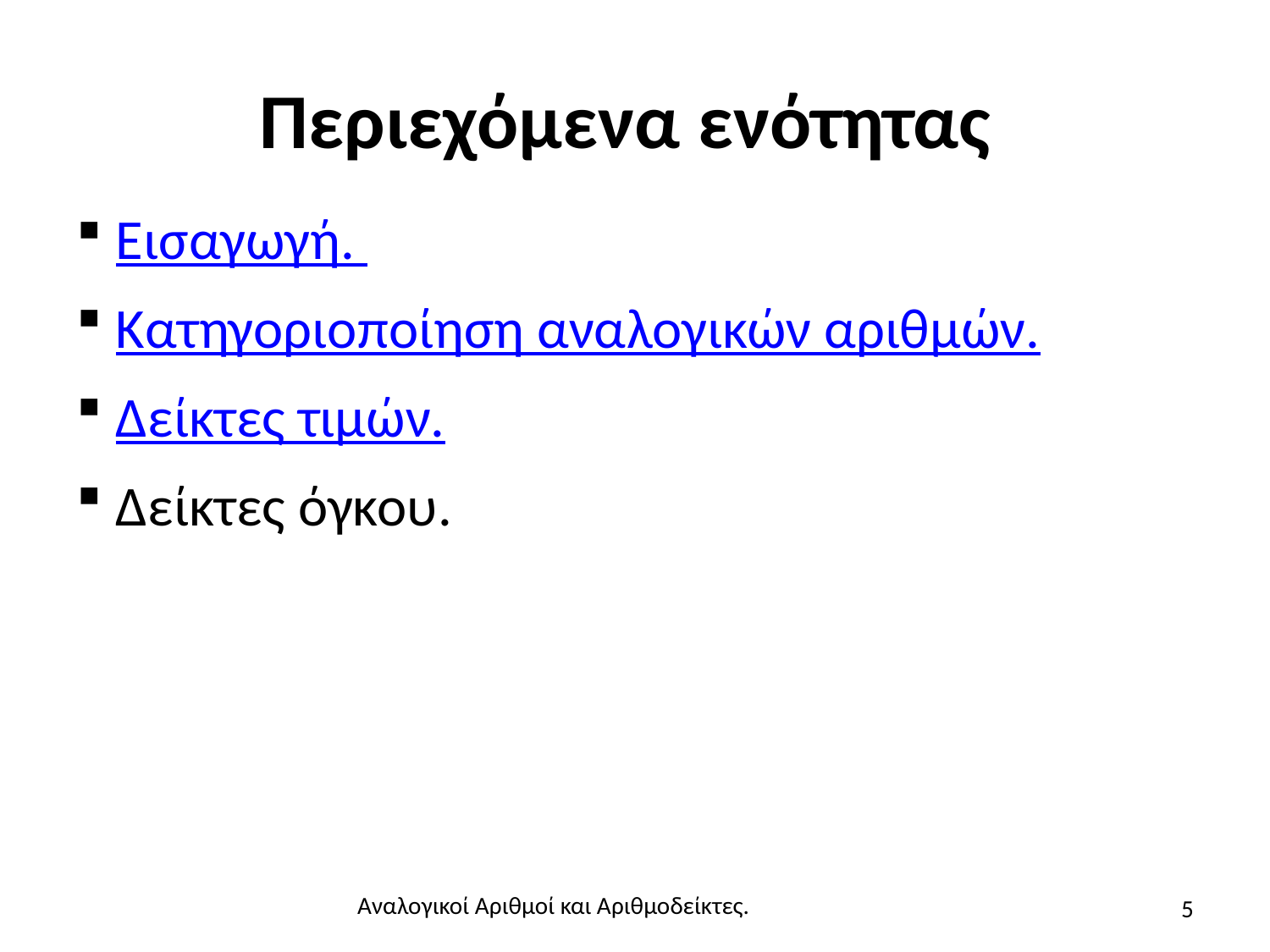

# Περιεχόμενα ενότητας
Εισαγωγή.
Κατηγοριοποίηση αναλογικών αριθμών.
Δείκτες τιμών.
Δείκτες όγκου.

5
Αναλογικοί Αριθμοί και Αριθμοδείκτες.